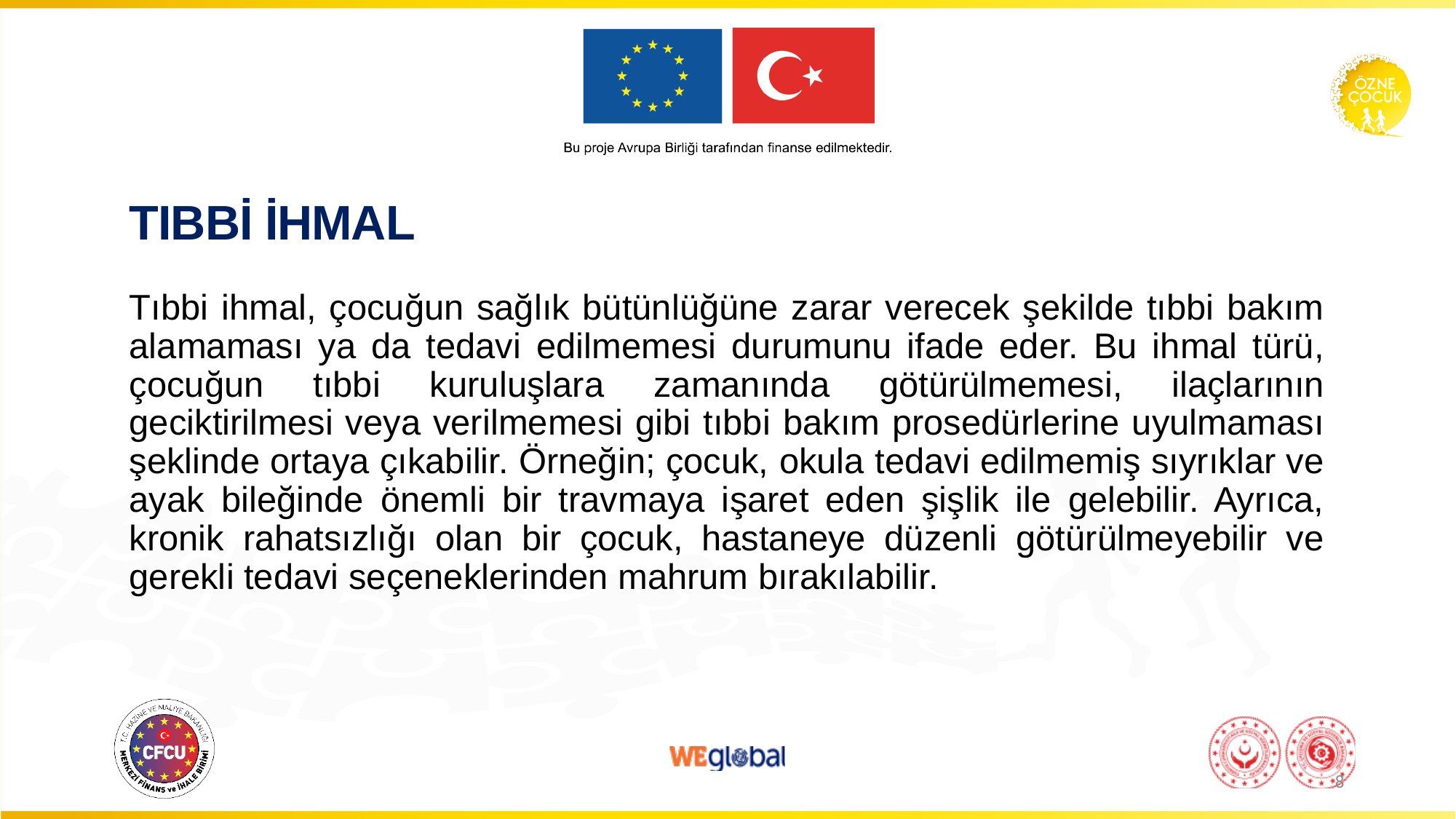

# TIBBİ İHMAL
Tıbbi ihmal, çocuğun sağlık bütünlüğüne zarar verecek şekilde tıbbi bakım alamaması ya da tedavi edilmemesi durumunu ifade eder. Bu ihmal türü, çocuğun tıbbi kuruluşlara zamanında götürülmemesi, ilaçlarının geciktirilmesi veya verilmemesi gibi tıbbi bakım prosedürlerine uyulmaması şeklinde ortaya çıkabilir. Örneğin; çocuk, okula tedavi edilmemiş sıyrıklar ve ayak bileğinde önemli bir travmaya işaret eden şişlik ile gelebilir. Ayrıca, kronik rahatsızlığı olan bir çocuk, hastaneye düzenli götürülmeyebilir ve gerekli tedavi seçeneklerinden mahrum bırakılabilir.
8